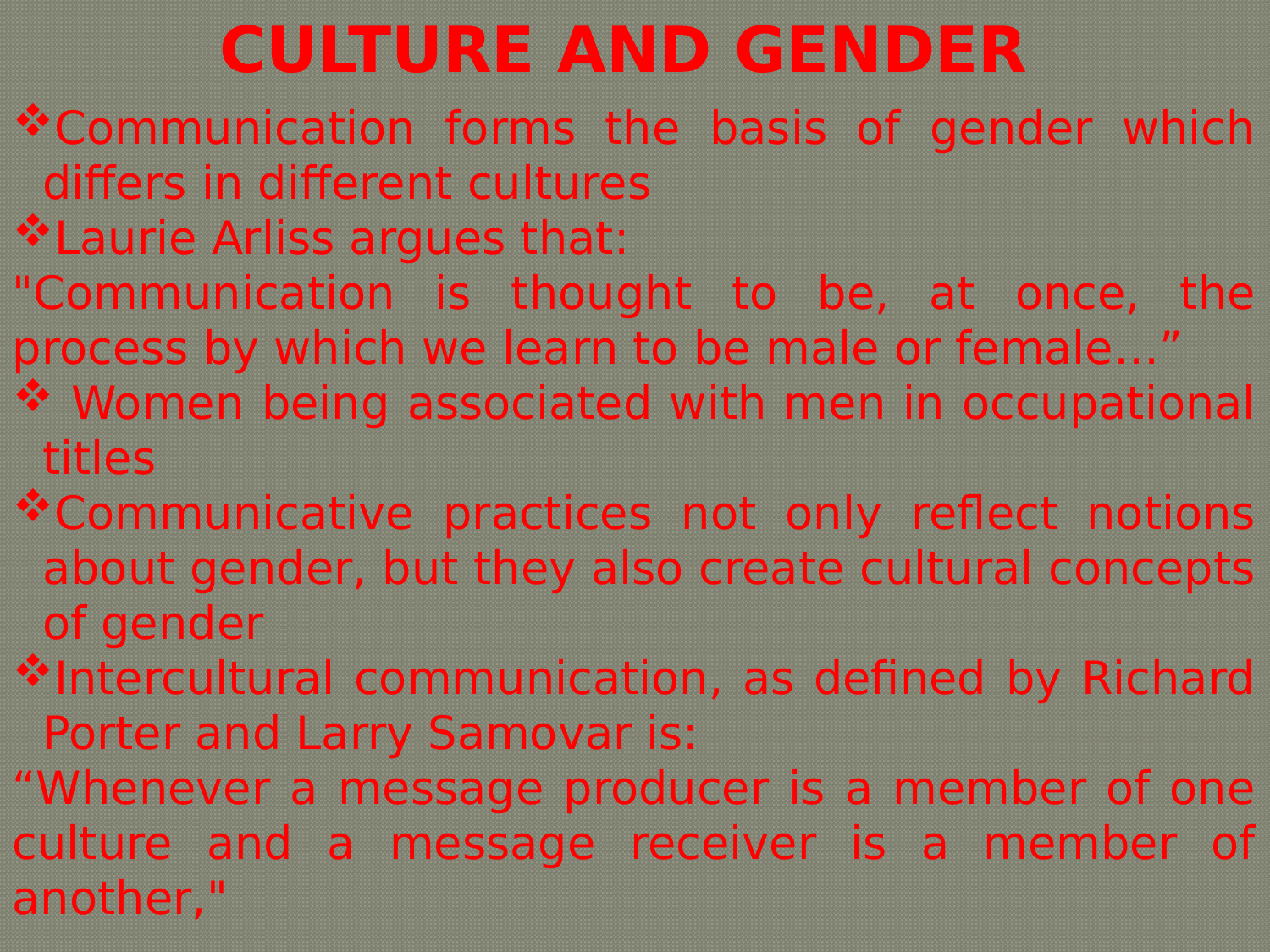

CULTURE AND GENDER
Communication forms the basis of gender which differs in different cultures
Laurie Arliss argues that:
"Communication is thought to be, at once, the process by which we learn to be male or female…”
 Women being associated with men in occupational titles
Communicative practices not only reflect notions about gender, but they also create cultural concepts of gender
Intercultural communication, as defined by Richard Porter and Larry Samovar is:
“Whenever a message producer is a member of one culture and a message receiver is a member of another,"